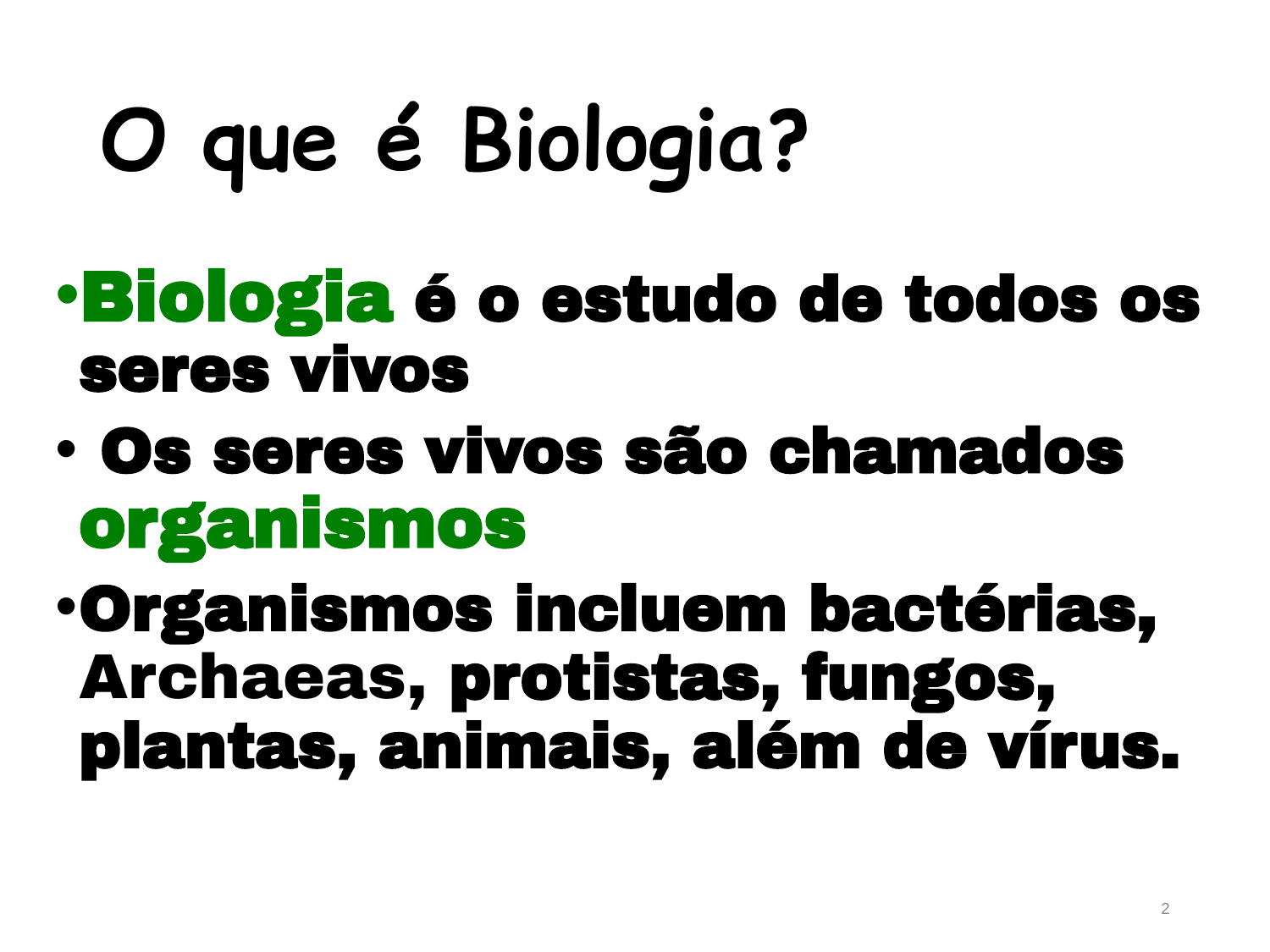

# O que é Biologia?
Biologia é o estudo de todos os seres vivos
 Os seres vivos são chamados organismos
Organismos incluem bactérias, Archaeas, protistas, fungos, plantas, animais, além de vírus.
2